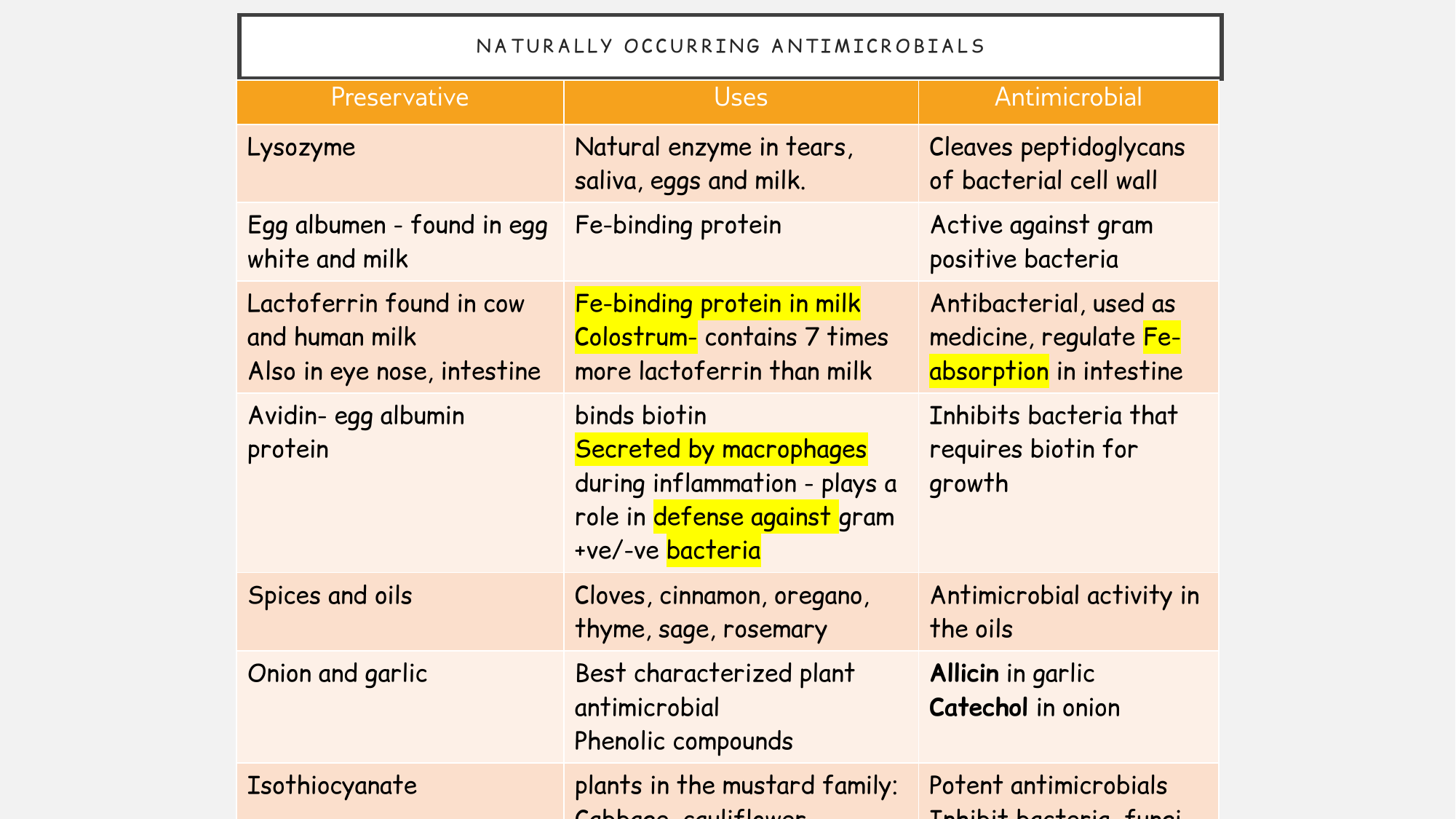

# Naturally occurring antimicrobials
| Preservative | Uses | Antimicrobial |
| --- | --- | --- |
| Lysozyme | Natural enzyme in tears, saliva, eggs and milk. | Cleaves peptidoglycans of bacterial cell wall |
| Egg albumen - found in egg white and milk | Fe-binding protein | Active against gram positive bacteria |
| Lactoferrin found in cow and human milk Also in eye nose, intestine | Fe-binding protein in milk Colostrum- contains 7 times more lactoferrin than milk | Antibacterial, used as medicine, regulate Fe- absorption in intestine |
| Avidin- egg albumin protein | binds biotin Secreted by macrophages during inflammation - plays a role in defense against gram +ve/-ve bacteria | Inhibits bacteria that requires biotin for growth |
| Spices and oils | Cloves, cinnamon, oregano, thyme, sage, rosemary | Antimicrobial activity in the oils |
| Onion and garlic | Best characterized plant antimicrobial Phenolic compounds | Allicin in garlic Catechol in onion |
| Isothiocyanate | plants in the mustard family: Cabbage, cauliflower, broccoli, horseradish, mustard | Potent antimicrobials Inhibit bacteria, fungi, yeast by 0.016-0.062 uglml |